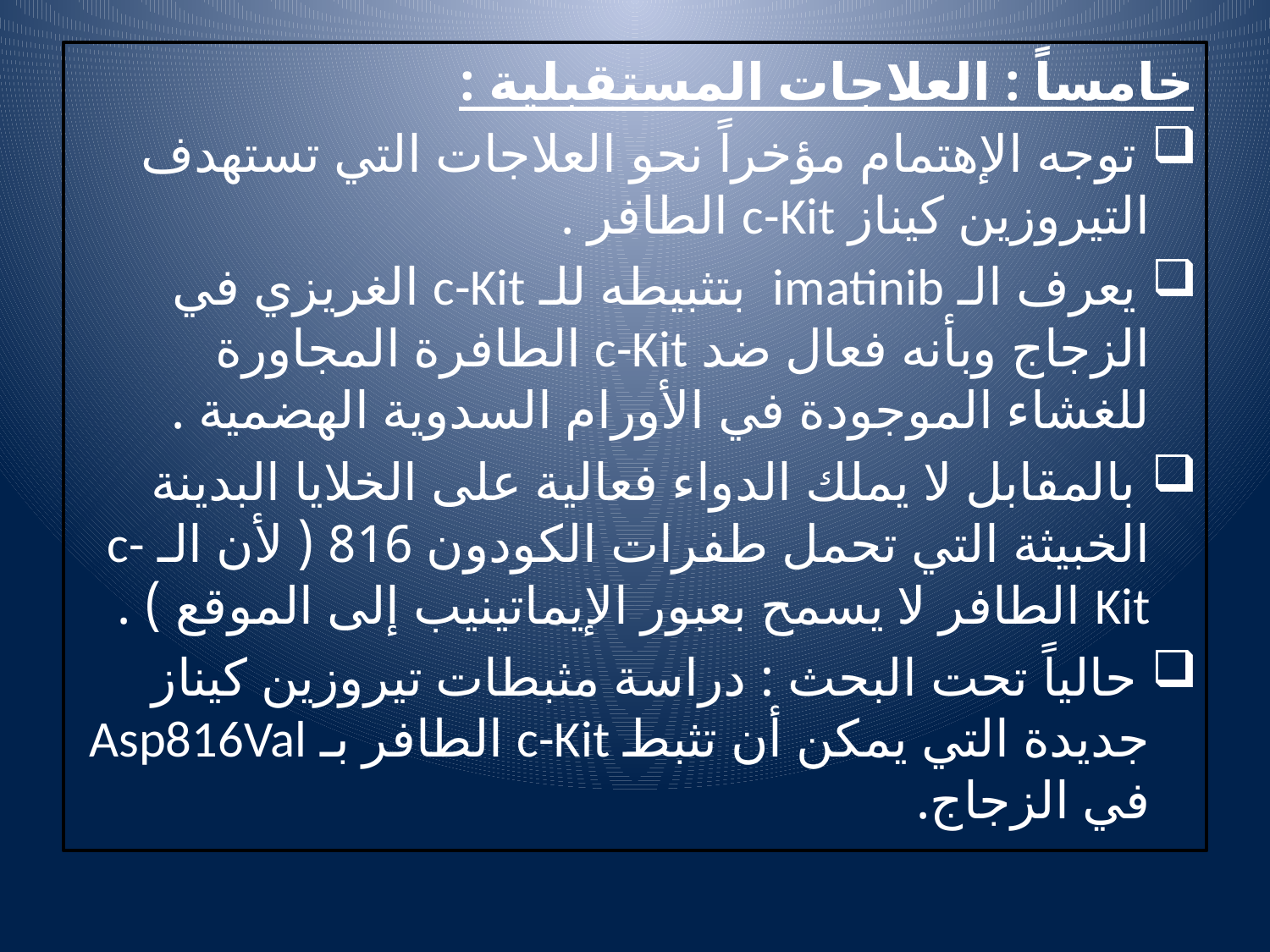

خامساً : العلاجات المستقبلية :
 توجه الإهتمام مؤخراً نحو العلاجات التي تستهدف التيروزين كيناز c-Kit الطافر .
 يعرف الـ imatinib  بتثبيطه للـ c-Kit الغريزي في الزجاج وبأنه فعال ضد c-Kit الطافرة المجاورة للغشاء الموجودة في الأورام السدوية الهضمية .
 بالمقابل لا يملك الدواء فعالية على الخلايا البدينة الخبيثة التي تحمل طفرات الكودون 816 ( لأن الـ c-Kit الطافر لا يسمح بعبور الإيماتينيب إلى الموقع ) .
 حالياً تحت البحث : دراسة مثبطات تيروزين كيناز جديدة التي يمكن أن تثبط c-Kit الطافر بـ Asp816Val في الزجاج.